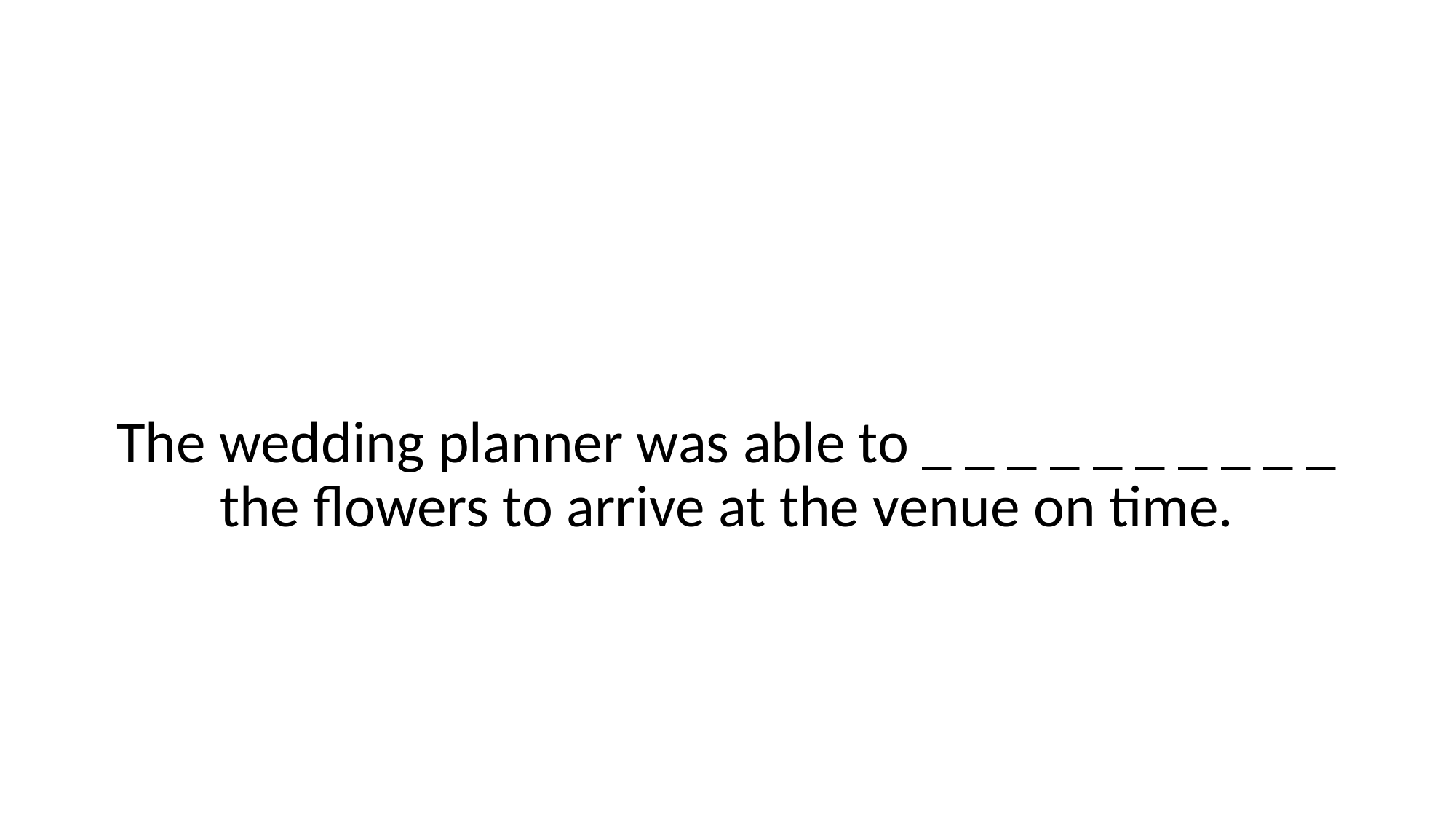

# The wedding planner was able to _ _ _ _ _ _ _ _ _ _ the flowers to arrive at the venue on time.